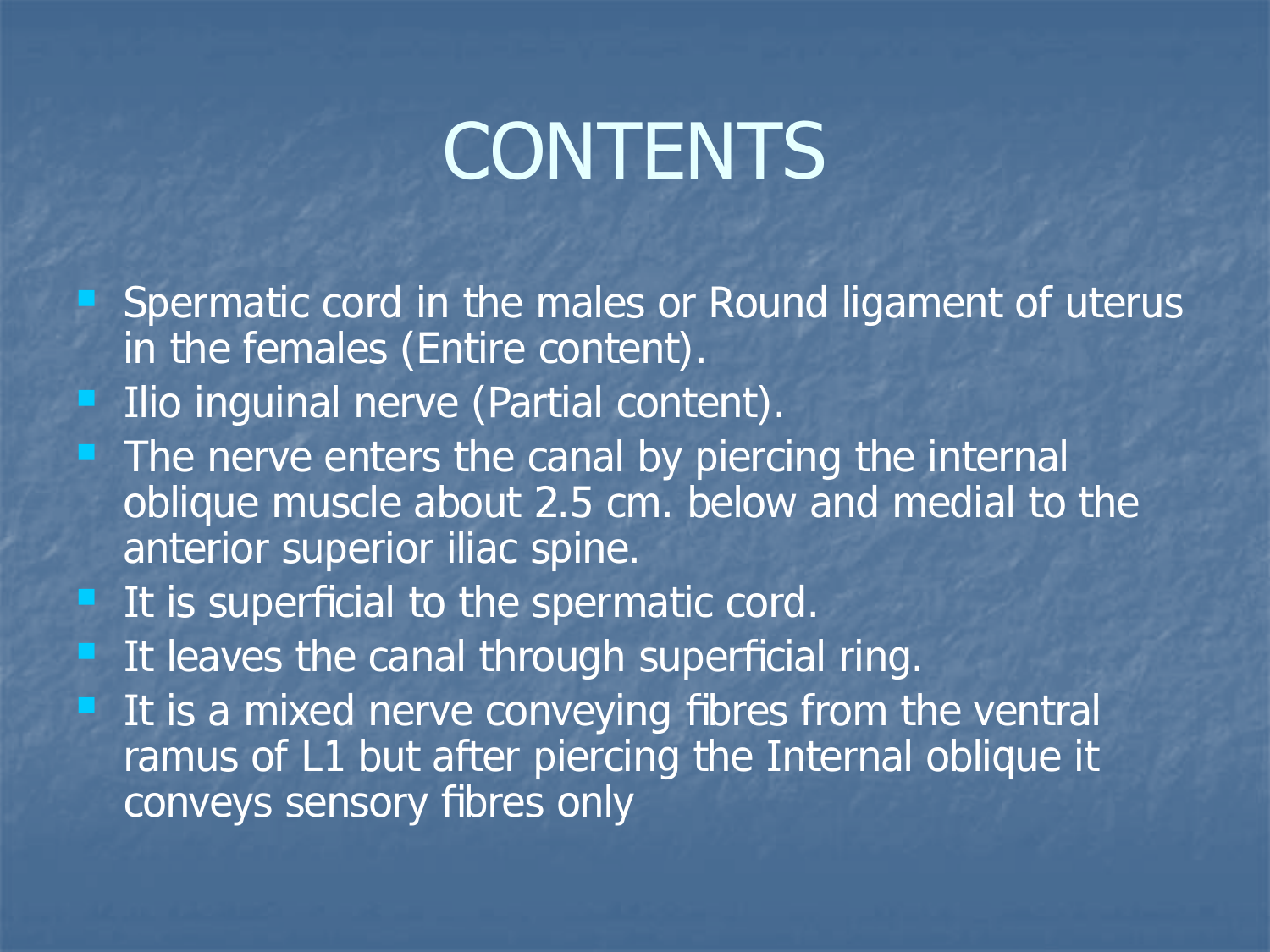

# CONTENTS
Spermatic cord in the males or Round ligament of uterus in the females (Entire content).
Ilio inguinal nerve (Partial content).
The nerve enters the canal by piercing the internal oblique muscle about 2.5 cm. below and medial to the anterior superior iliac spine.
It is superficial to the spermatic cord.
It leaves the canal through superficial ring.
It is a mixed nerve conveying fibres from the ventral ramus of L1 but after piercing the Internal oblique it conveys sensory fibres only